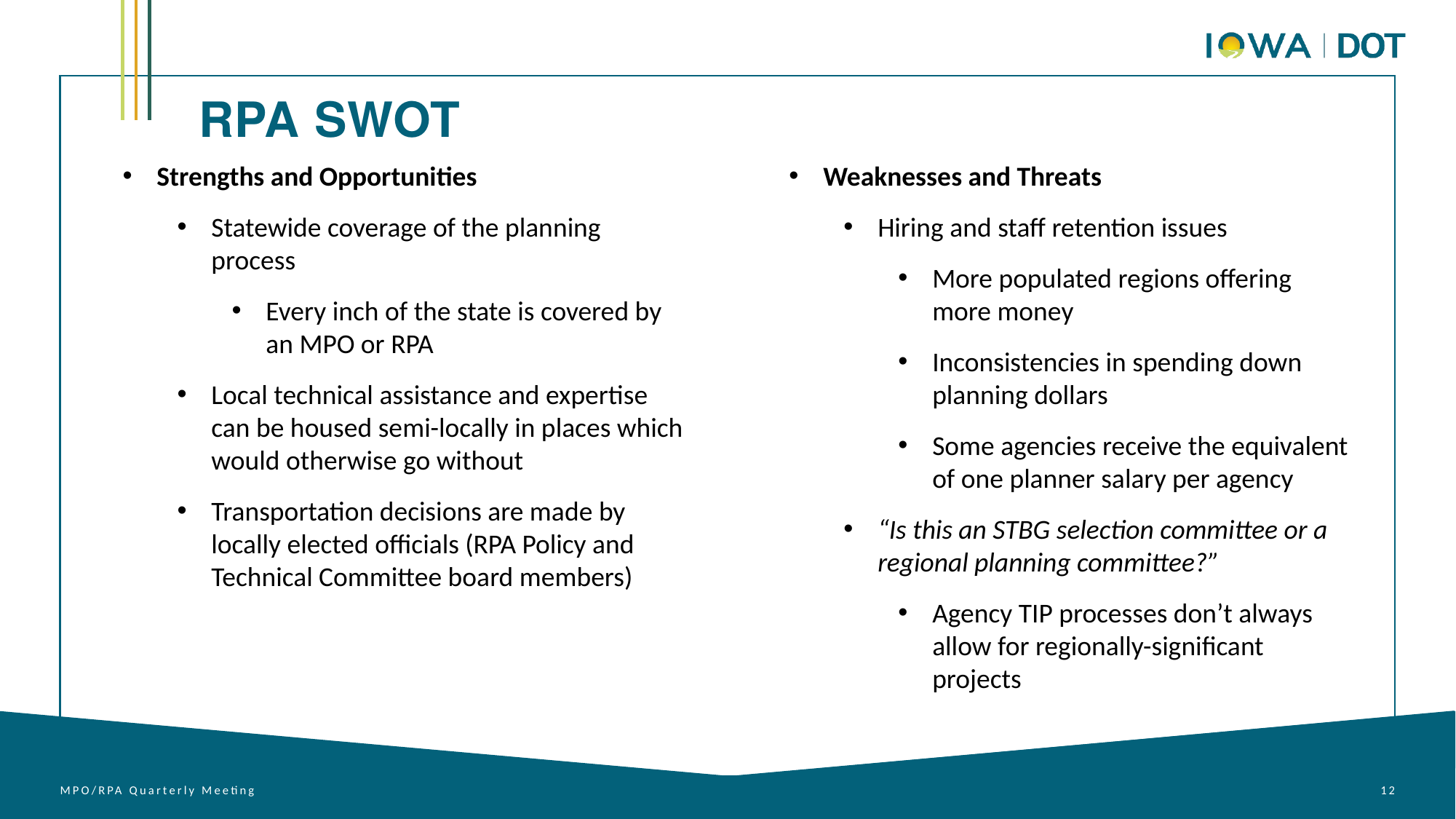

RPA SWOT
Strengths and Opportunities
Statewide coverage of the planning process
Every inch of the state is covered by an MPO or RPA
Local technical assistance and expertise can be housed semi-locally in places which would otherwise go without
Transportation decisions are made by locally elected officials (RPA Policy and Technical Committee board members)

Weaknesses and Threats
Hiring and staff retention issues
More populated regions offering more money
Inconsistencies in spending down planning dollars
Some agencies receive the equivalent of one planner salary per agency
“Is this an STBG selection committee or a regional planning committee?”
Agency TIP processes don’t always allow for regionally-significant projects